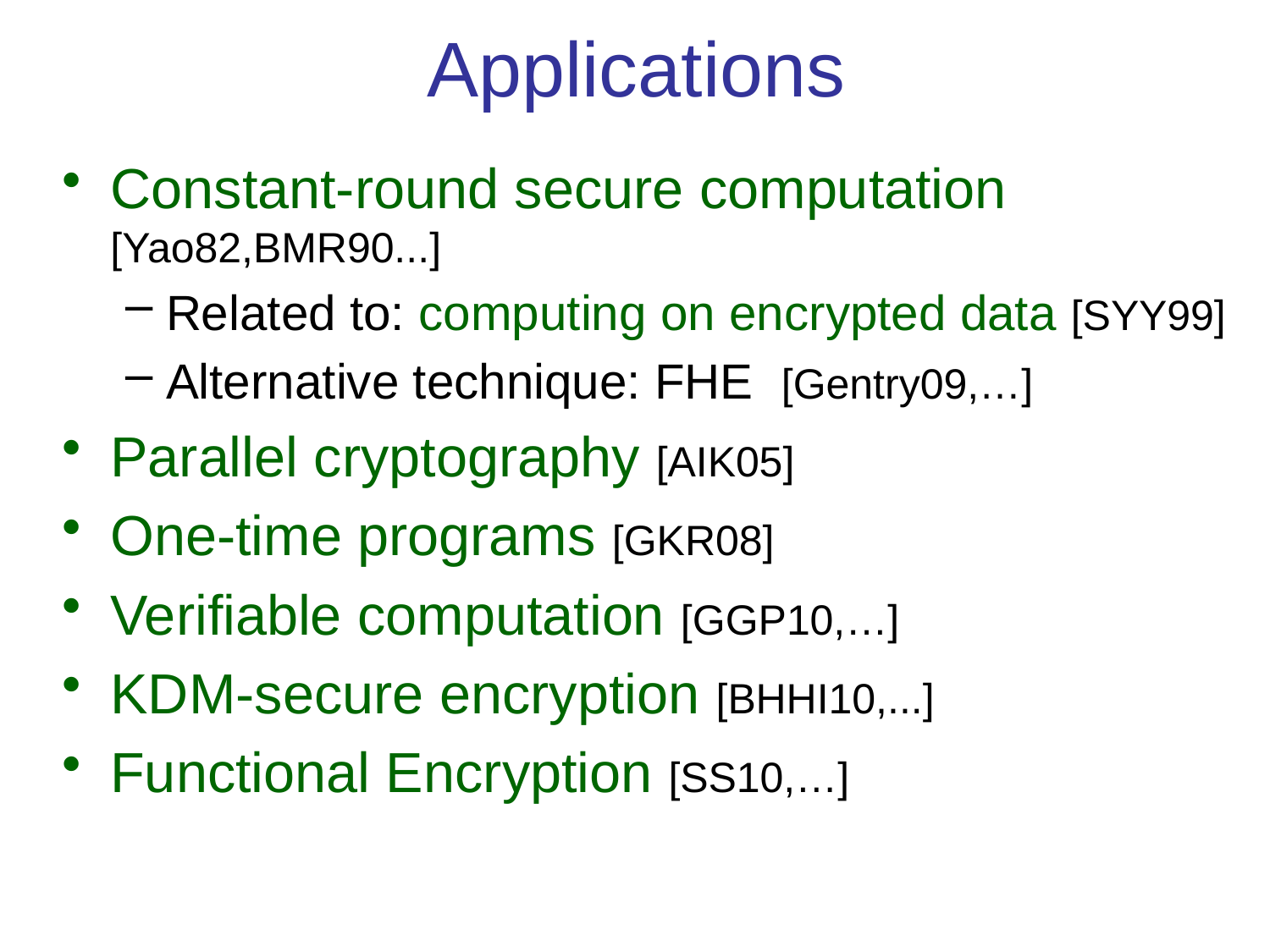

# Applications
Constant-round secure computation [Yao82,BMR90...]
Related to: computing on encrypted data [SYY99]
Alternative technique: FHE  [Gentry09,…]
Parallel cryptography [AIK05]
One-time programs [GKR08]
Verifiable computation [GGP10,…]
KDM-secure encryption [BHHI10,...]
Functional Encryption [SS10,…]